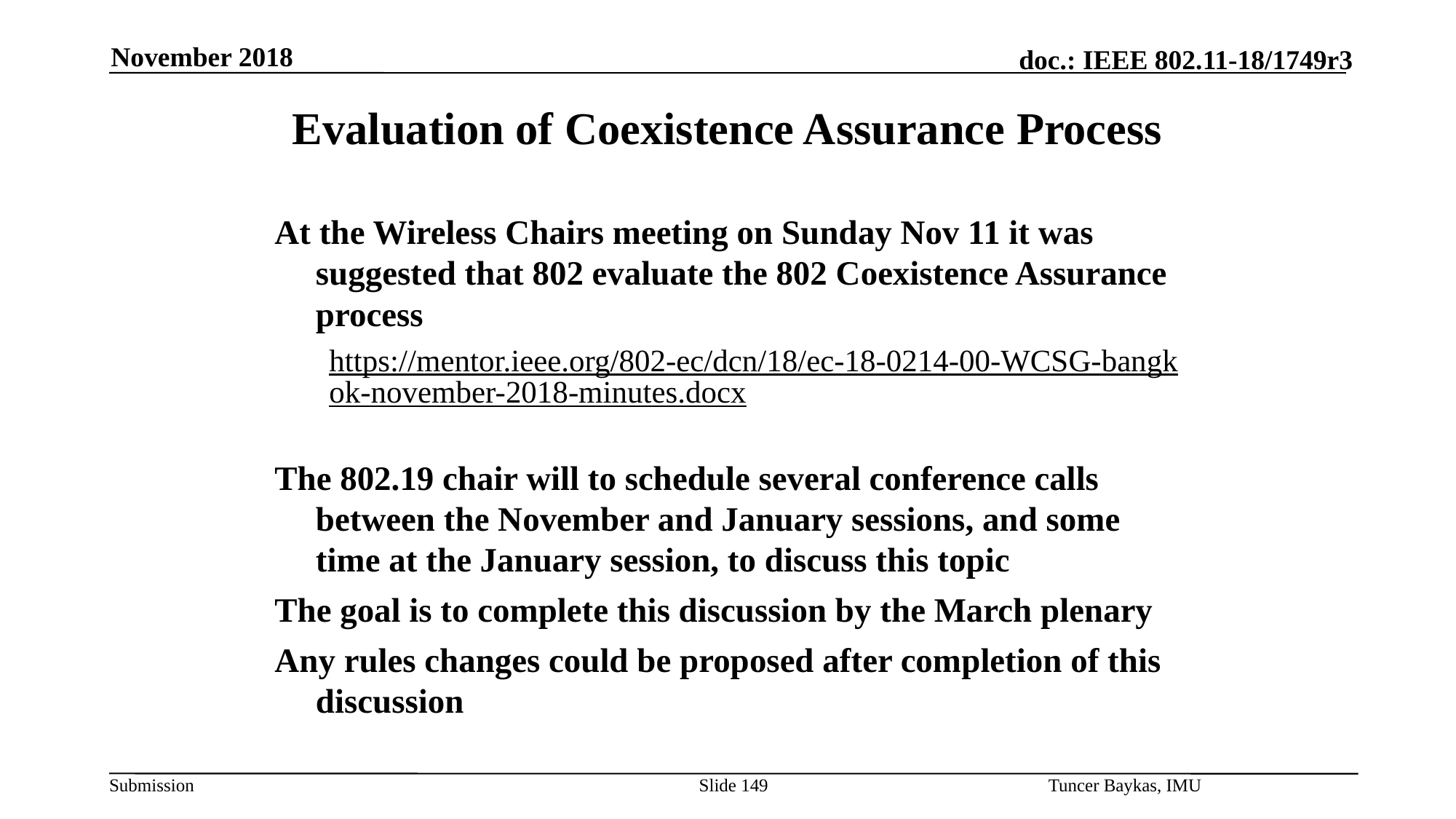

November 2018
# Evaluation of Coexistence Assurance Process
At the Wireless Chairs meeting on Sunday Nov 11 it was suggested that 802 evaluate the 802 Coexistence Assurance process
https://mentor.ieee.org/802-ec/dcn/18/ec-18-0214-00-WCSG-bangkok-november-2018-minutes.docx
The 802.19 chair will to schedule several conference calls between the November and January sessions, and some time at the January session, to discuss this topic
The goal is to complete this discussion by the March plenary
Any rules changes could be proposed after completion of this discussion
Slide 149
Tuncer Baykas, IMU